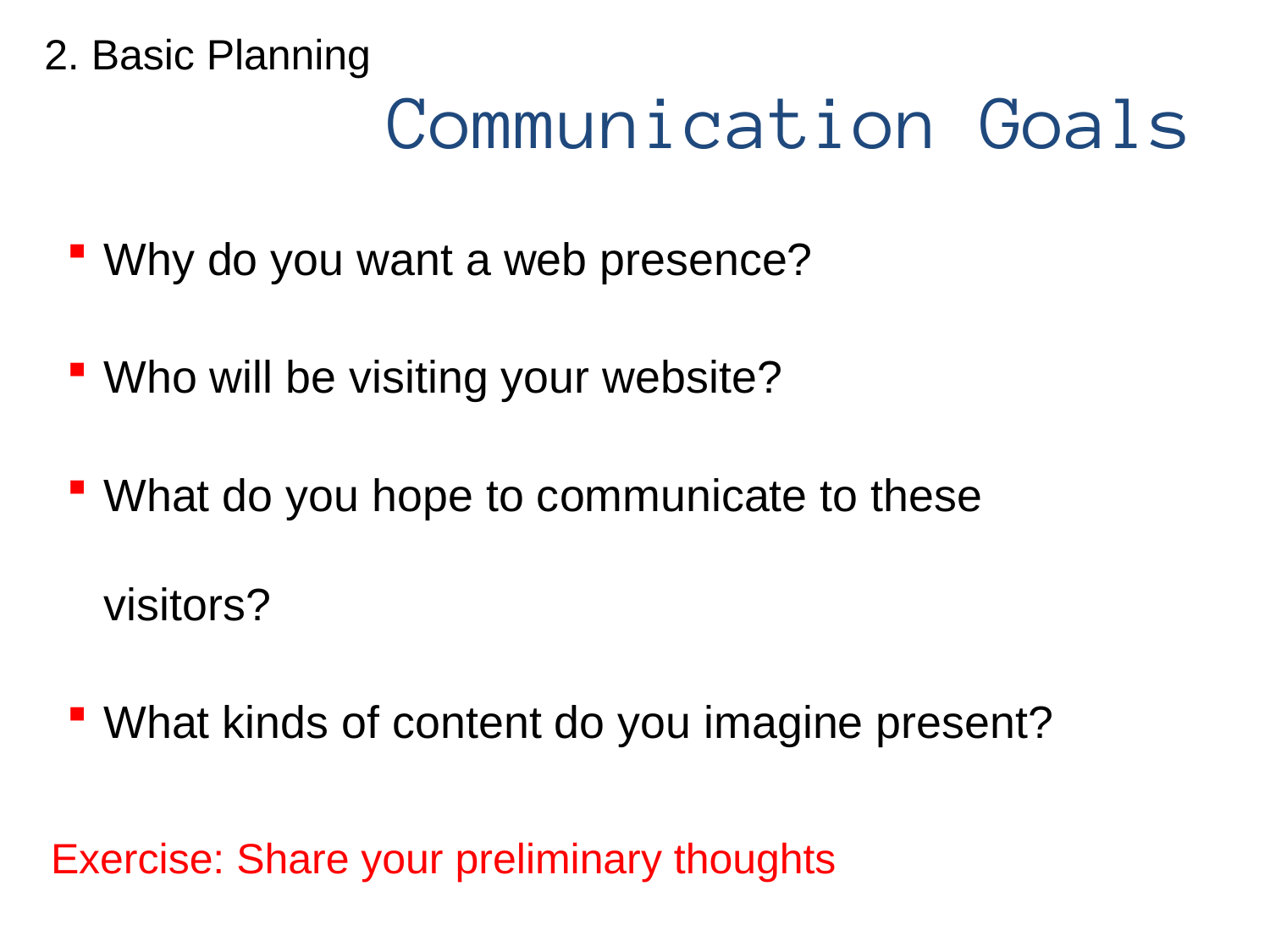

2. Basic Planning
# Communication Goals
Why do you want a web presence?
Who will be visiting your website?
What do you hope to communicate to these visitors?
What kinds of content do you imagine present?

Exercise: Share your preliminary thoughts